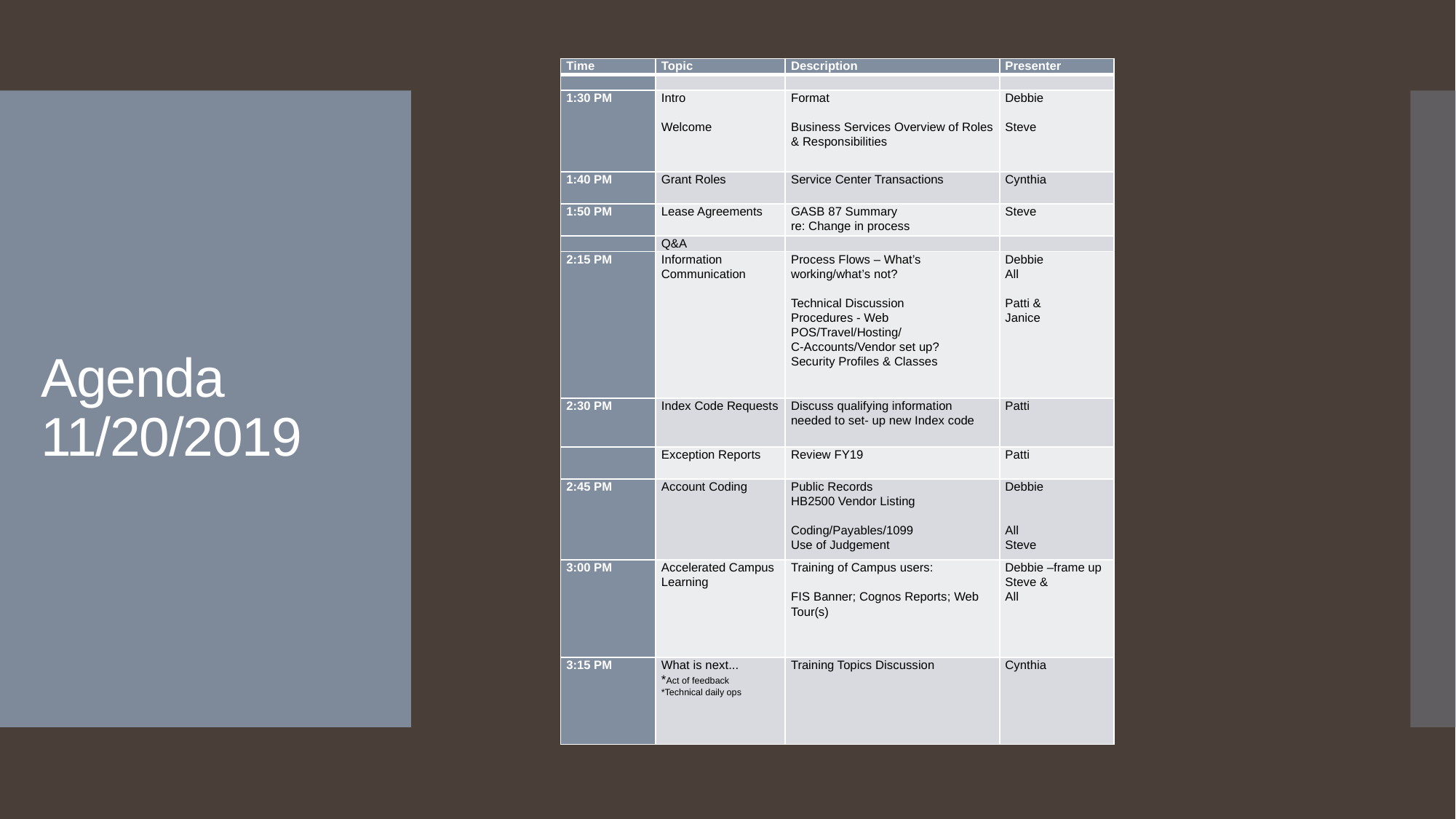

| Time | Topic | Description | Presenter |
| --- | --- | --- | --- |
|  |  |  |  |
| 1:30 PM | Intro   Welcome | Format Business Services Overview of Roles & Responsibilities | Debbie   Steve |
| 1:40 PM | Grant Roles | Service Center Transactions | Cynthia |
| 1:50 PM | Lease Agreements | GASB 87 Summary re: Change in process | Steve |
|  | Q&A |  |  |
| 2:15 PM | Information Communication | Process Flows – What’s working/what’s not?   Technical Discussion Procedures - Web POS/Travel/Hosting/ C-Accounts/Vendor set up? Security Profiles & Classes | Debbie All   Patti & Janice |
| 2:30 PM | Index Code Requests | Discuss qualifying information needed to set- up new Index code | Patti |
|  | Exception Reports | Review FY19 | Patti |
| 2:45 PM | Account Coding | Public Records HB2500 Vendor Listing Coding/Payables/1099 Use of Judgement | Debbie     All Steve |
| 3:00 PM | Accelerated Campus Learning | Training of Campus users:   FIS Banner; Cognos Reports; Web Tour(s) | Debbie –frame up Steve & All |
| 3:15 PM | What is next... \*Act of feedback \*Technical daily ops | Training Topics Discussion | Cynthia |
# Agenda 11/20/2019